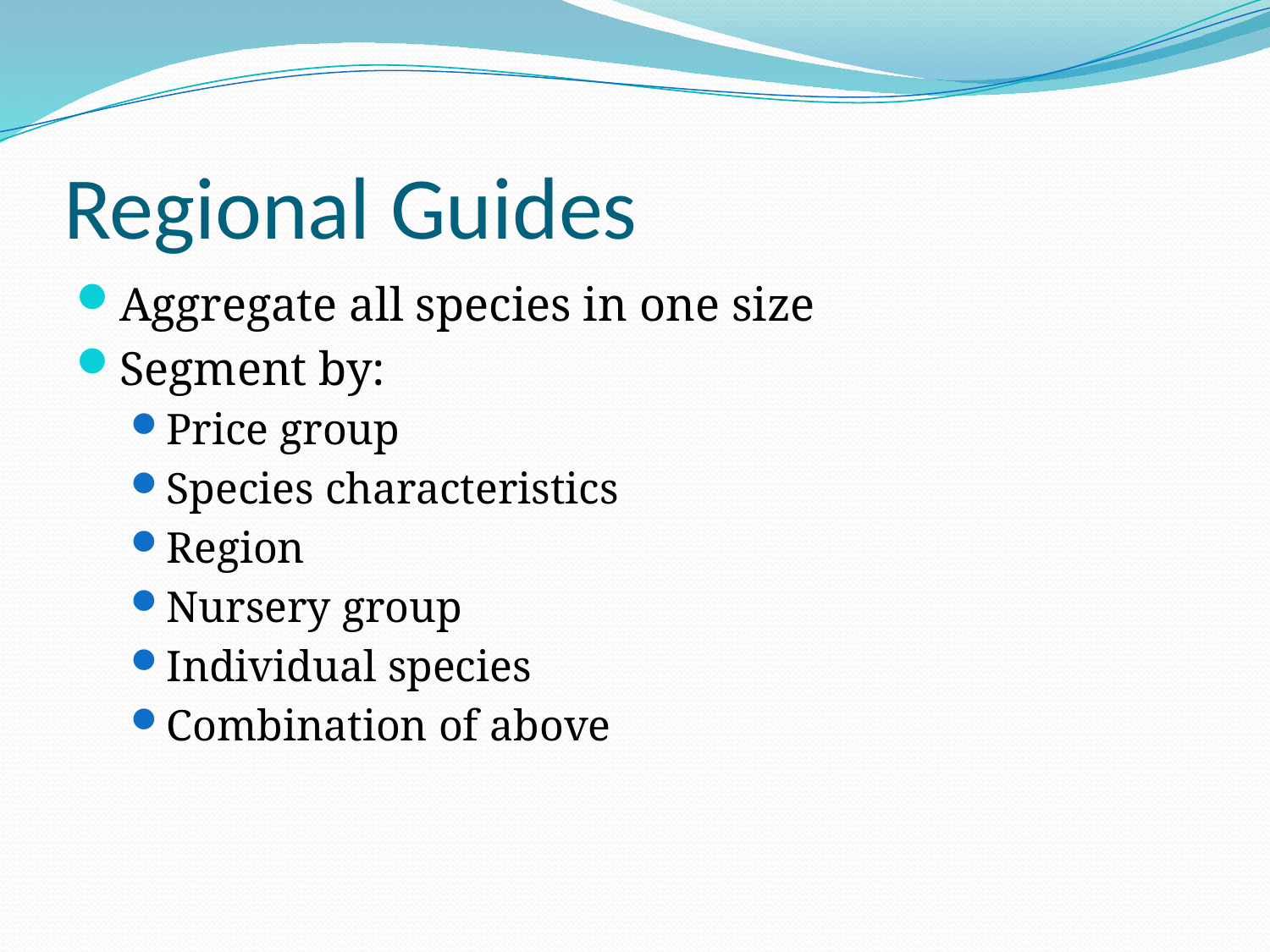

# Regional Guides
Aggregate all species in one size
Segment by:
Price group
Species characteristics
Region
Nursery group
Individual species
Combination of above